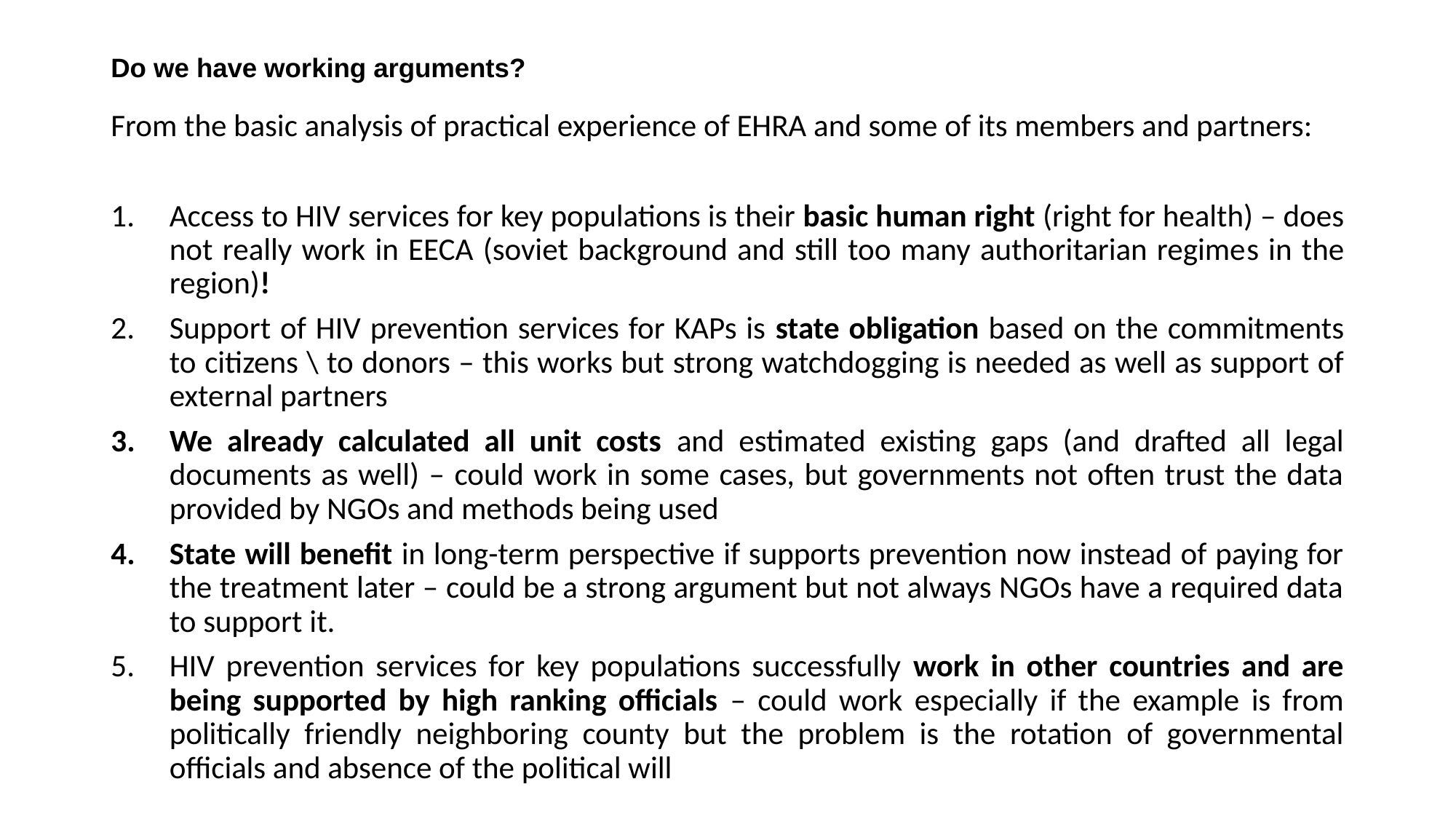

# Do we have working arguments?
From the basic analysis of practical experience of EHRA and some of its members and partners:

Access to HIV services for key populations is their basic human right (right for health) – does not really work in EECA (soviet background and still too many authoritarian regimes in the region)!
Support of HIV prevention services for KAPs is state obligation based on the commitments to citizens \ to donors – this works but strong watchdogging is needed as well as support of external partners
We already calculated all unit costs and estimated existing gaps (and drafted all legal documents as well) – could work in some cases, but governments not often trust the data provided by NGOs and methods being used
State will benefit in long-term perspective if supports prevention now instead of paying for the treatment later – could be a strong argument but not always NGOs have a required data to support it.
HIV prevention services for key populations successfully work in other countries and are being supported by high ranking officials – could work especially if the example is from politically friendly neighboring county but the problem is the rotation of governmental officials and absence of the political will